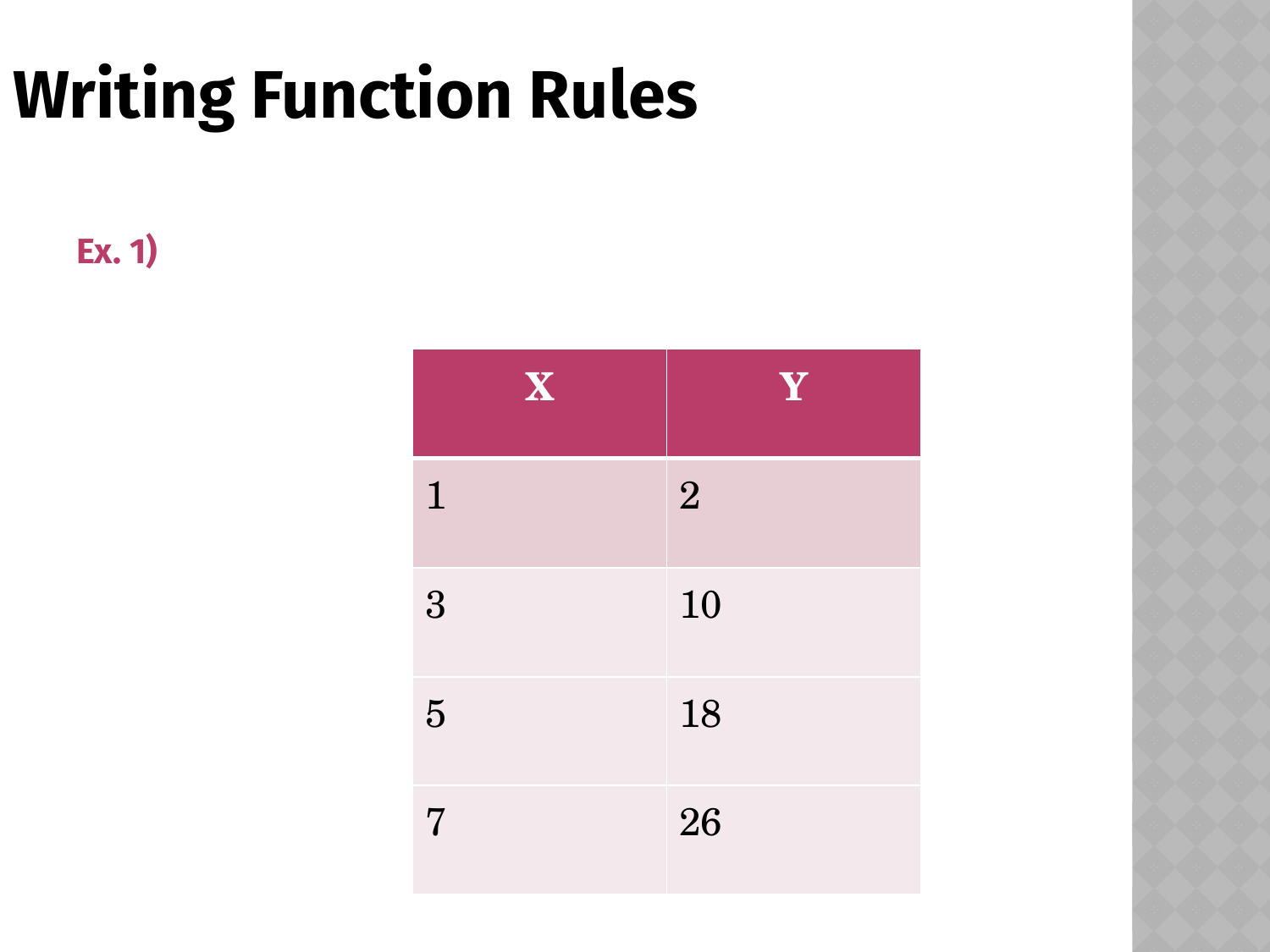

Writing Function Rules
Ex. 1)
| X | Y |
| --- | --- |
| 1 | 2 |
| 3 | 10 |
| 5 | 18 |
| 7 | 26 |